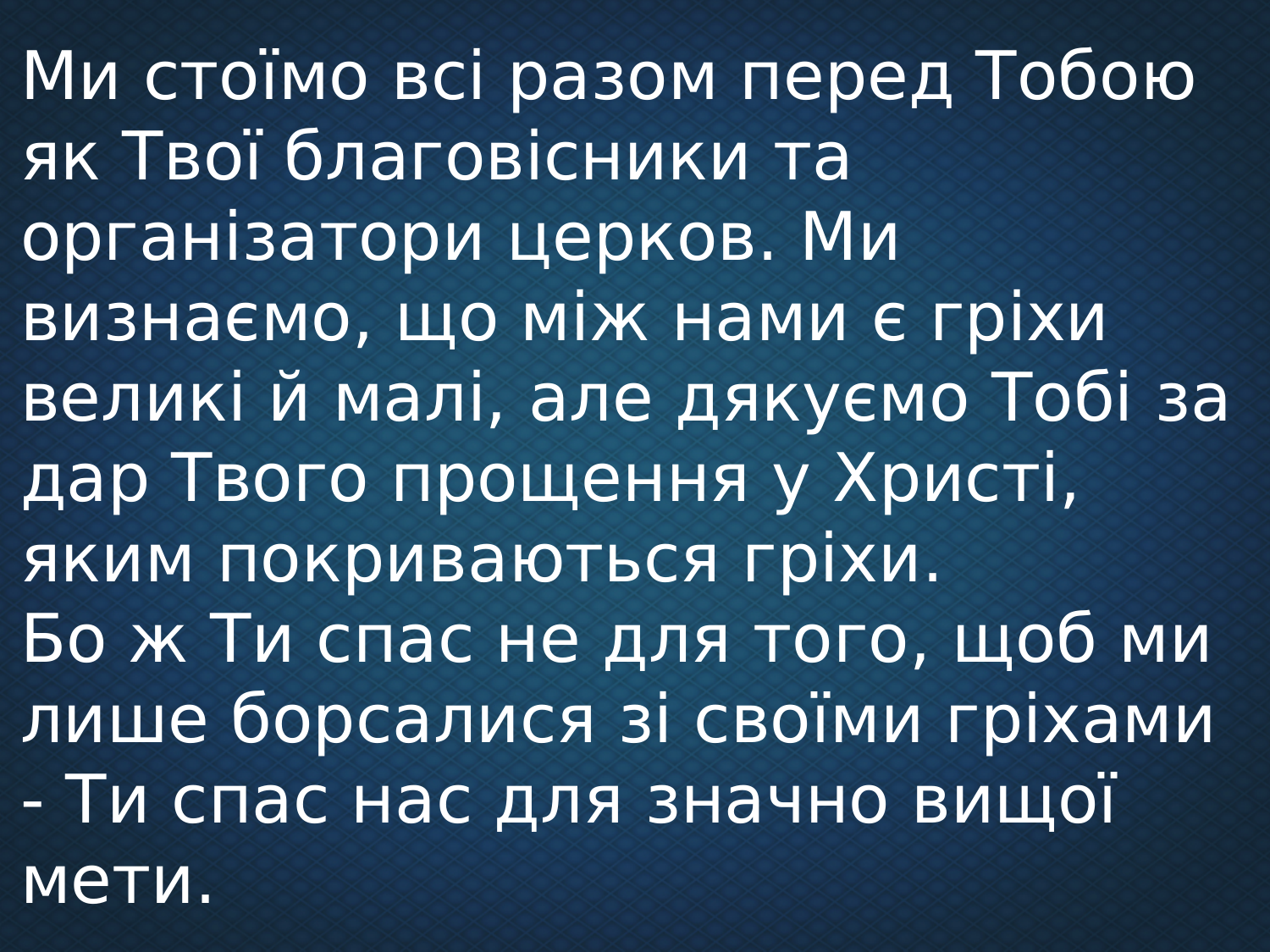

Ми стоїмо всі разом перед Тобою як Твої благовісники та організатори церков. Ми визнаємо, що між нами є гріхи великі й малі, але дякуємо Тобі за дар Твого прощення у Христі, яким покриваються гріхи.
Бо ж Ти спас не для того, щоб ми лише борсалися зі своїми гріхами - Ти спас нас для значно вищої мети.